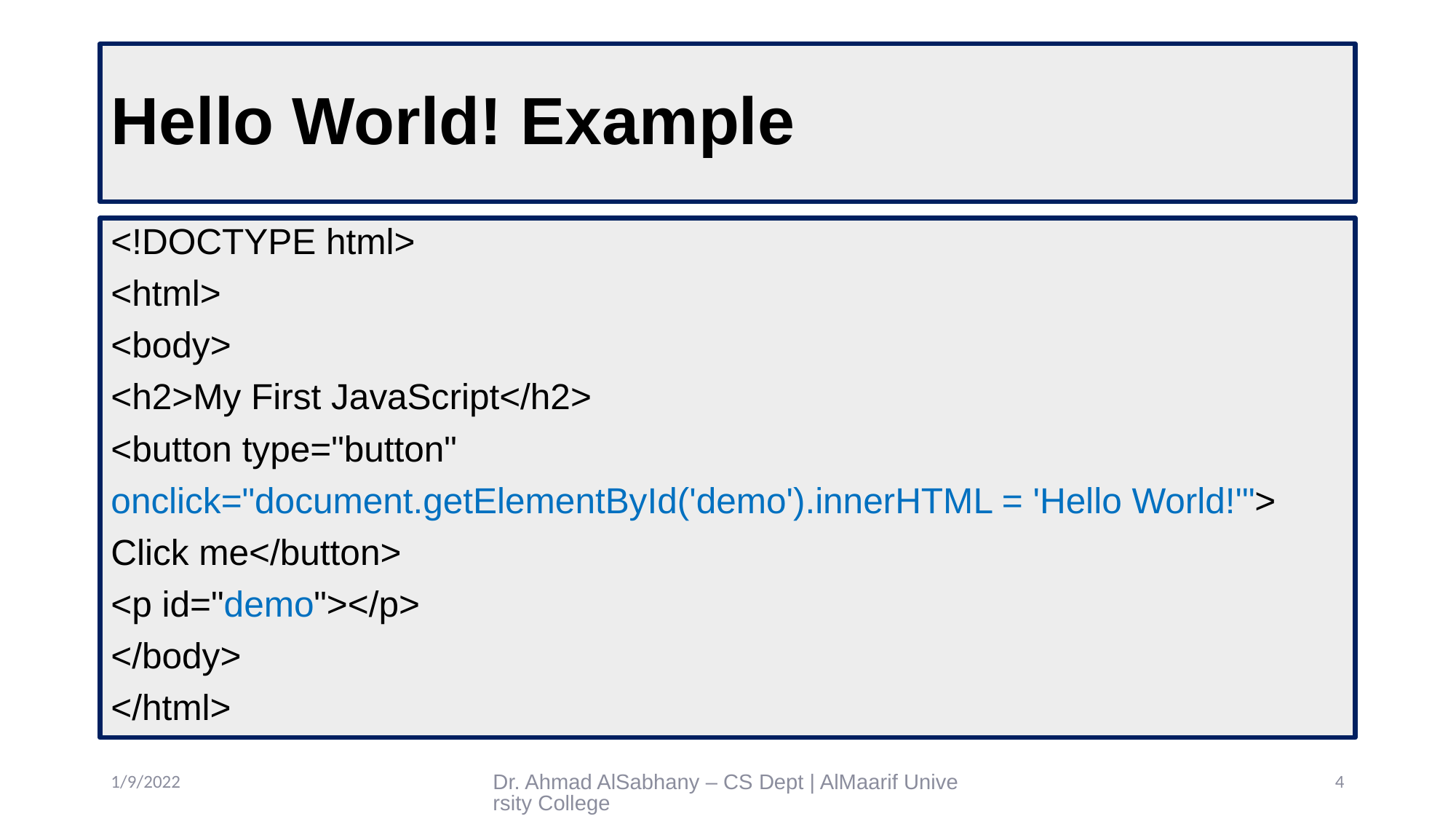

# Hello World! Example
<!DOCTYPE html>
<html>
<body>
<h2>My First JavaScript</h2>
<button type="button"
onclick="document.getElementById('demo').innerHTML = 'Hello World!'">
Click me</button>
<p id="demo"></p>
</body>
</html>
1/9/2022
Dr. Ahmad AlSabhany – CS Dept | AlMaarif University College
4